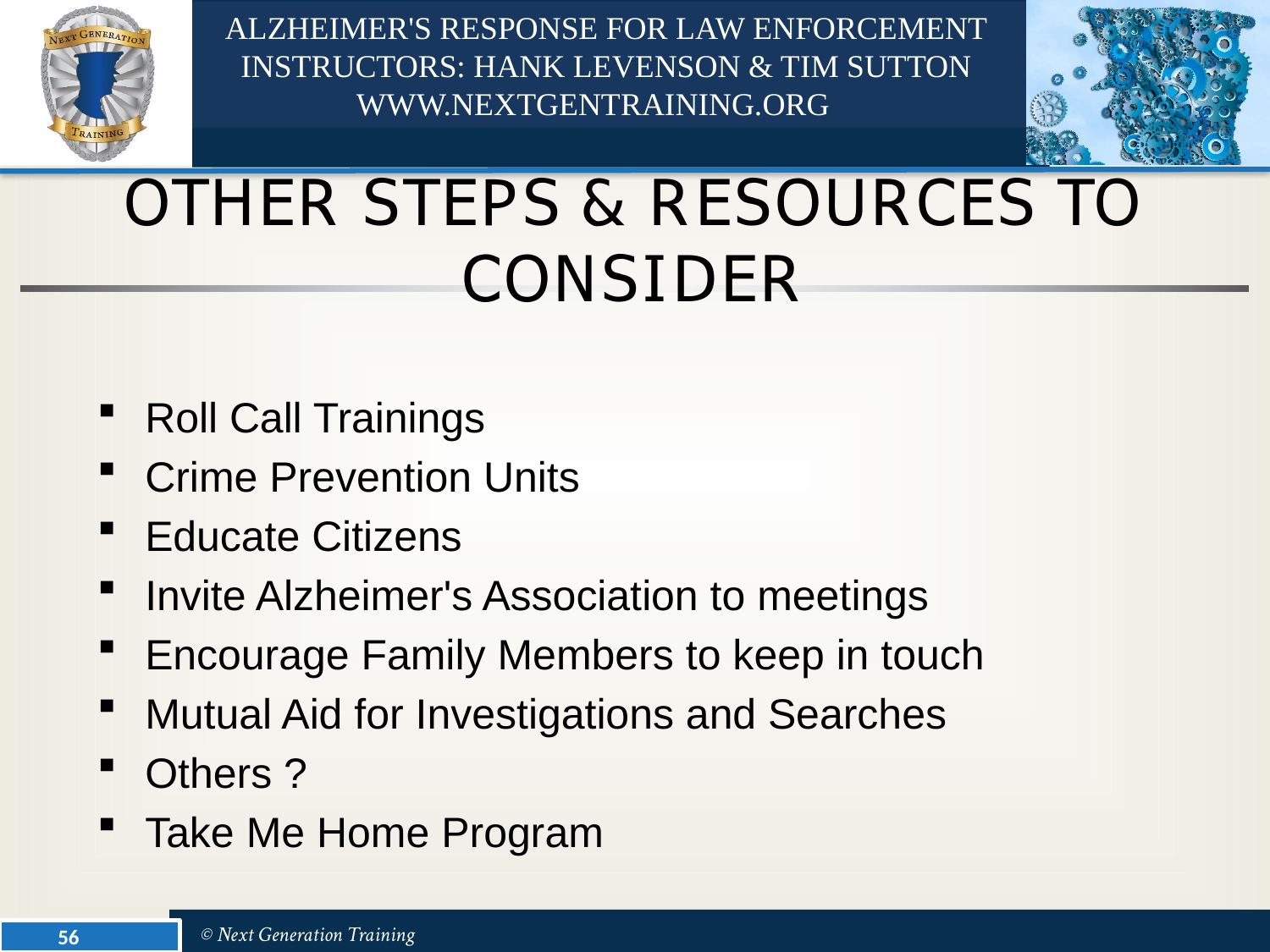

# Other Steps & Resources to Consider
Roll Call Trainings
Crime Prevention Units
Educate Citizens
Invite Alzheimer's Association to meetings
Encourage Family Members to keep in touch
Mutual Aid for Investigations and Searches
Others ?
Take Me Home Program
56